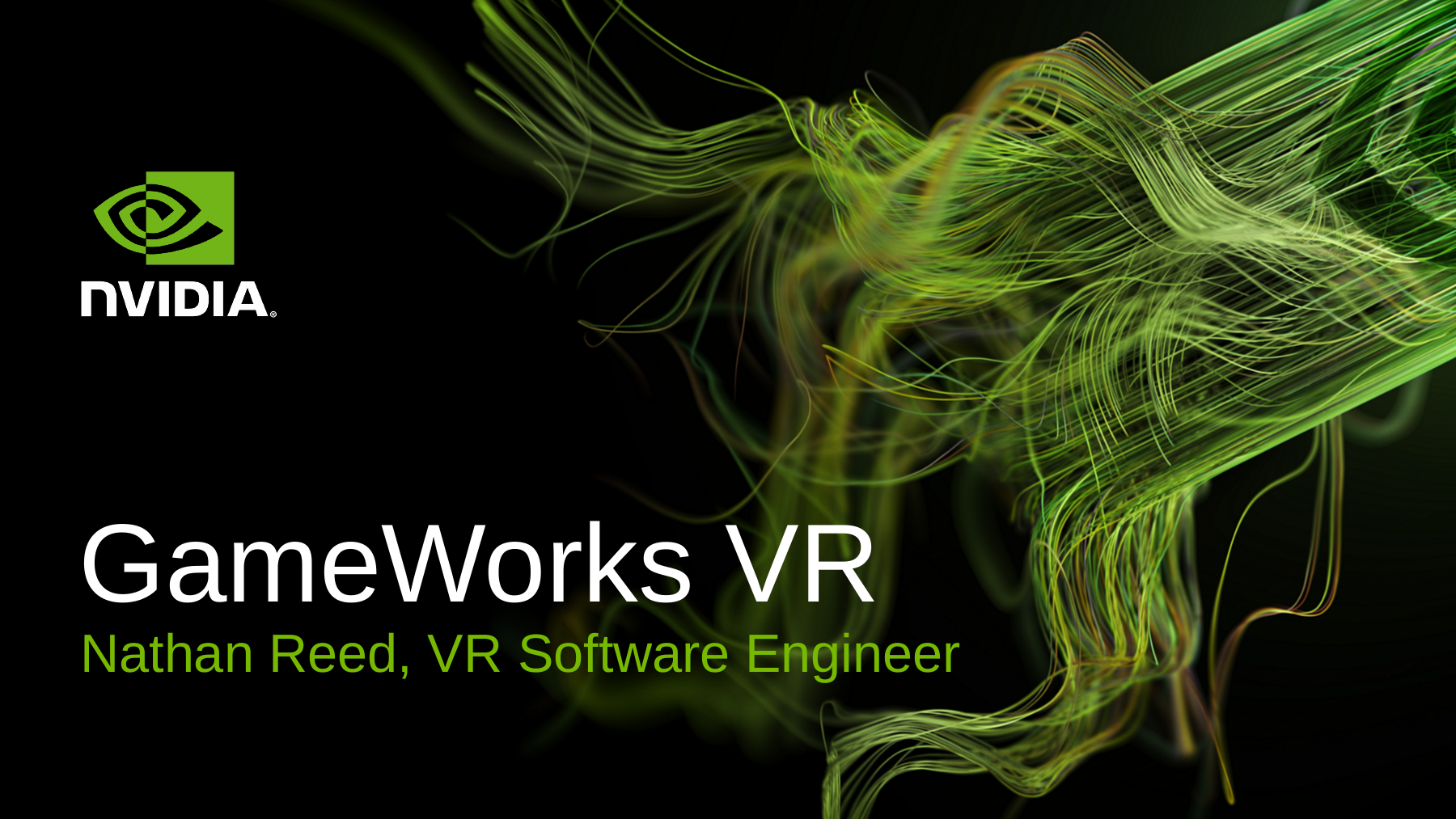

# GameWorks VR
Nathan Reed, VR Software Engineer